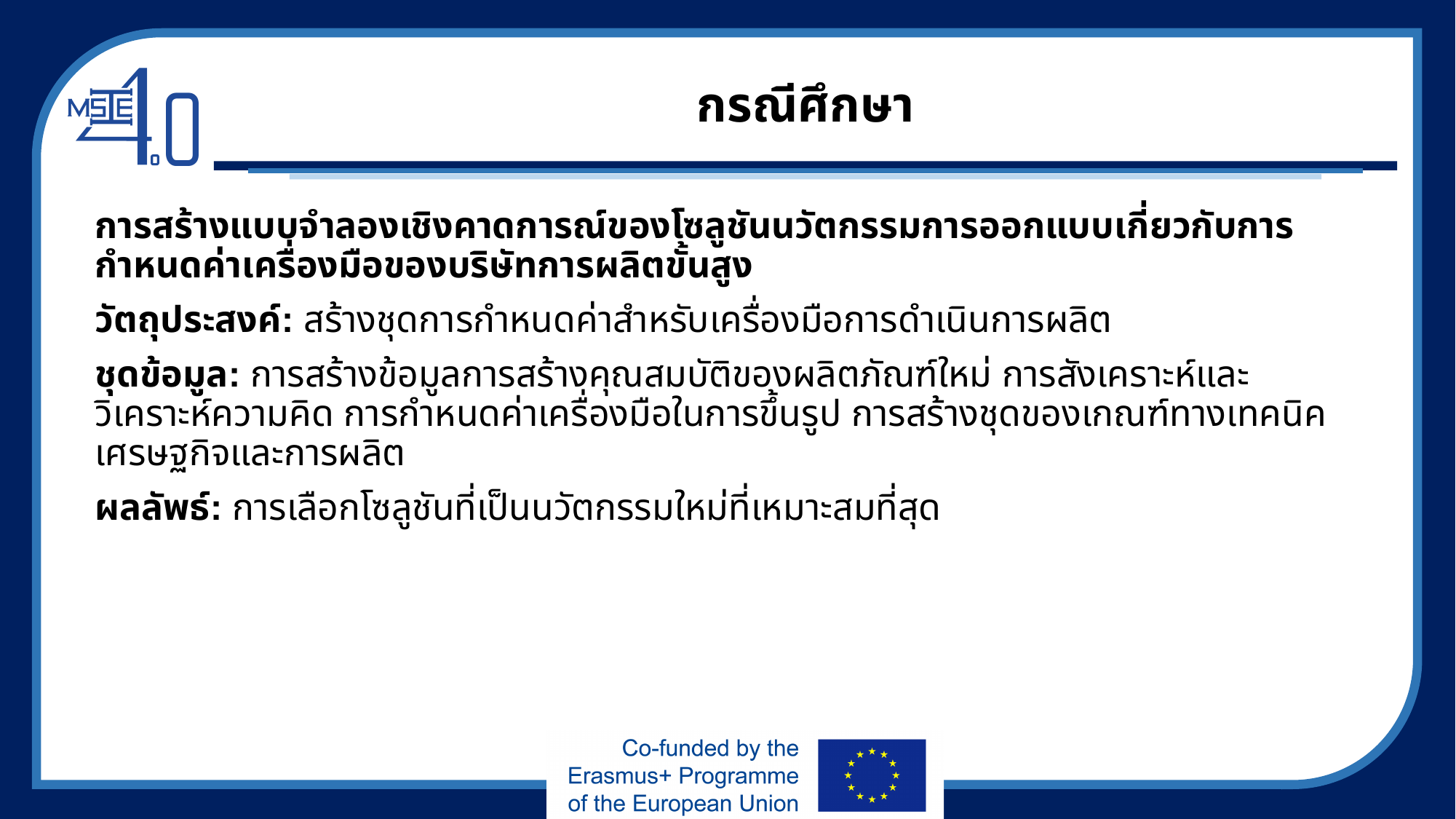

# กรณีศึกษา
การสร้างแบบจำลองเชิงคาดการณ์ของโซลูชันนวัตกรรมการออกแบบเกี่ยวกับการกำหนดค่าเครื่องมือของบริษัทการผลิตขั้นสูง
วัตถุประสงค์: สร้างชุดการกำหนดค่าสำหรับเครื่องมือการดำเนินการผลิต
ชุดข้อมูล: การสร้างข้อมูลการสร้างคุณสมบัติของผลิตภัณฑ์ใหม่ การสังเคราะห์และวิเคราะห์ความคิด การกำหนดค่าเครื่องมือในการขึ้นรูป การสร้างชุดของเกณฑ์ทางเทคนิคเศรษฐกิจและการผลิต
ผลลัพธ์: การเลือกโซลูชันที่เป็นนวัตกรรมใหม่ที่เหมาะสมที่สุด